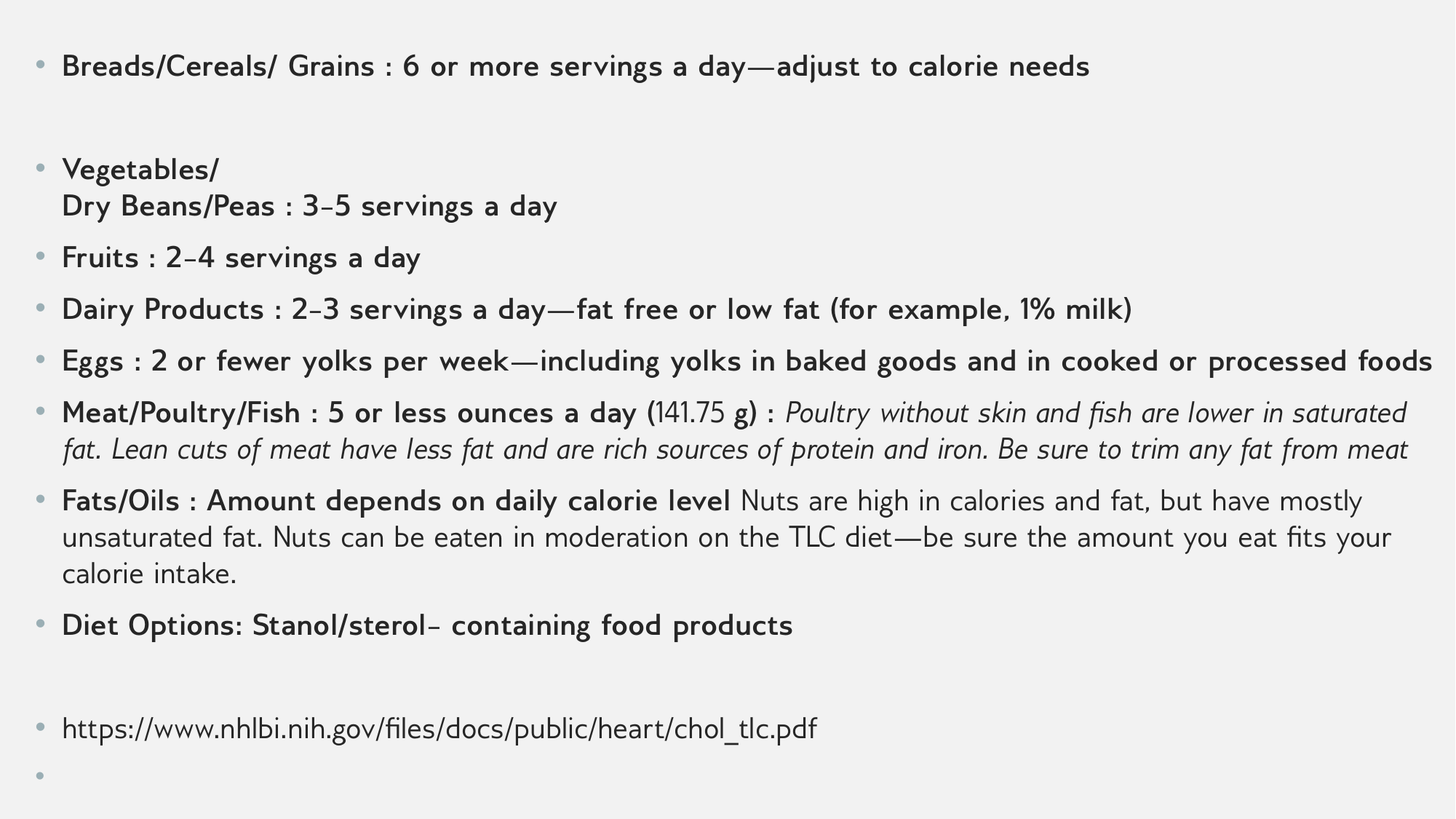

Breads/Cereals/ Grains : 6 or more servings a day—adjust to calorie needs

Vegetables/
Dry Beans/Peas : 3–5 servings a day
Fruits : 2–4 servings a day
Dairy Products : 2–3 servings a day—fat free or low fat (for example, 1% milk)
Eggs : 2 or fewer yolks per week—including yolks in baked goods and in cooked or processed foods
Meat/Poultry/Fish : 5 or less ounces a day (141.75 g) : Poultry without skin and fish are lower in saturated fat. Lean cuts of meat have less fat and are rich sources of protein and iron. Be sure to trim any fat from meat
Fats/Oils : Amount depends on daily calorie level Nuts are high in calories and fat, but have mostly unsaturated fat. Nuts can be eaten in moderation on the TLC diet—be sure the amount you eat fits your calorie intake.
Diet Options: Stanol/sterol– containing food products

https://www.nhlbi.nih.gov/files/docs/public/heart/chol_tlc.pdf